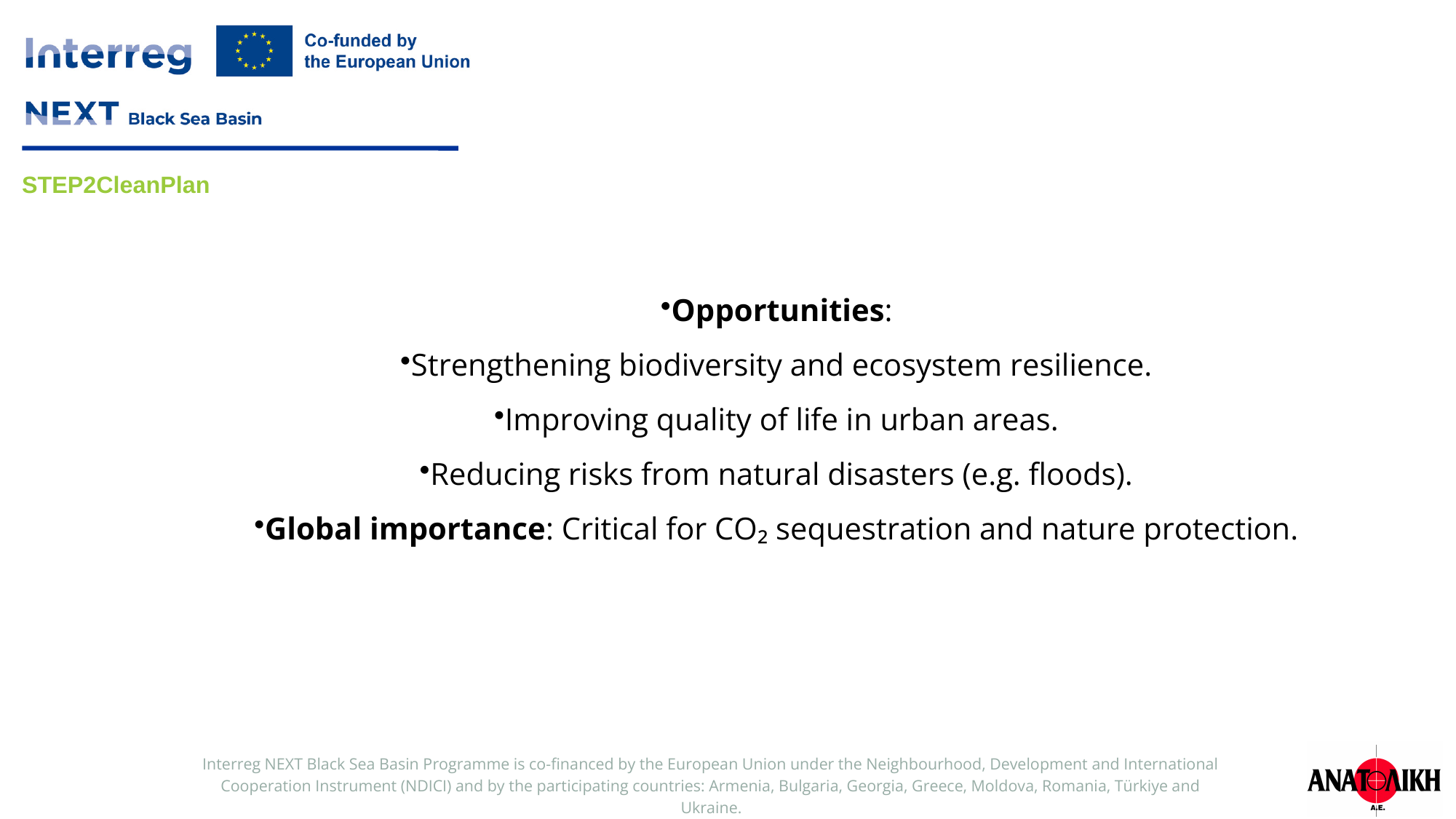

Opportunities:
Strengthening biodiversity and ecosystem resilience.
Improving quality of life in urban areas.
Reducing risks from natural disasters (e.g. floods).
Global importance: Critical for CO₂ sequestration and nature protection.